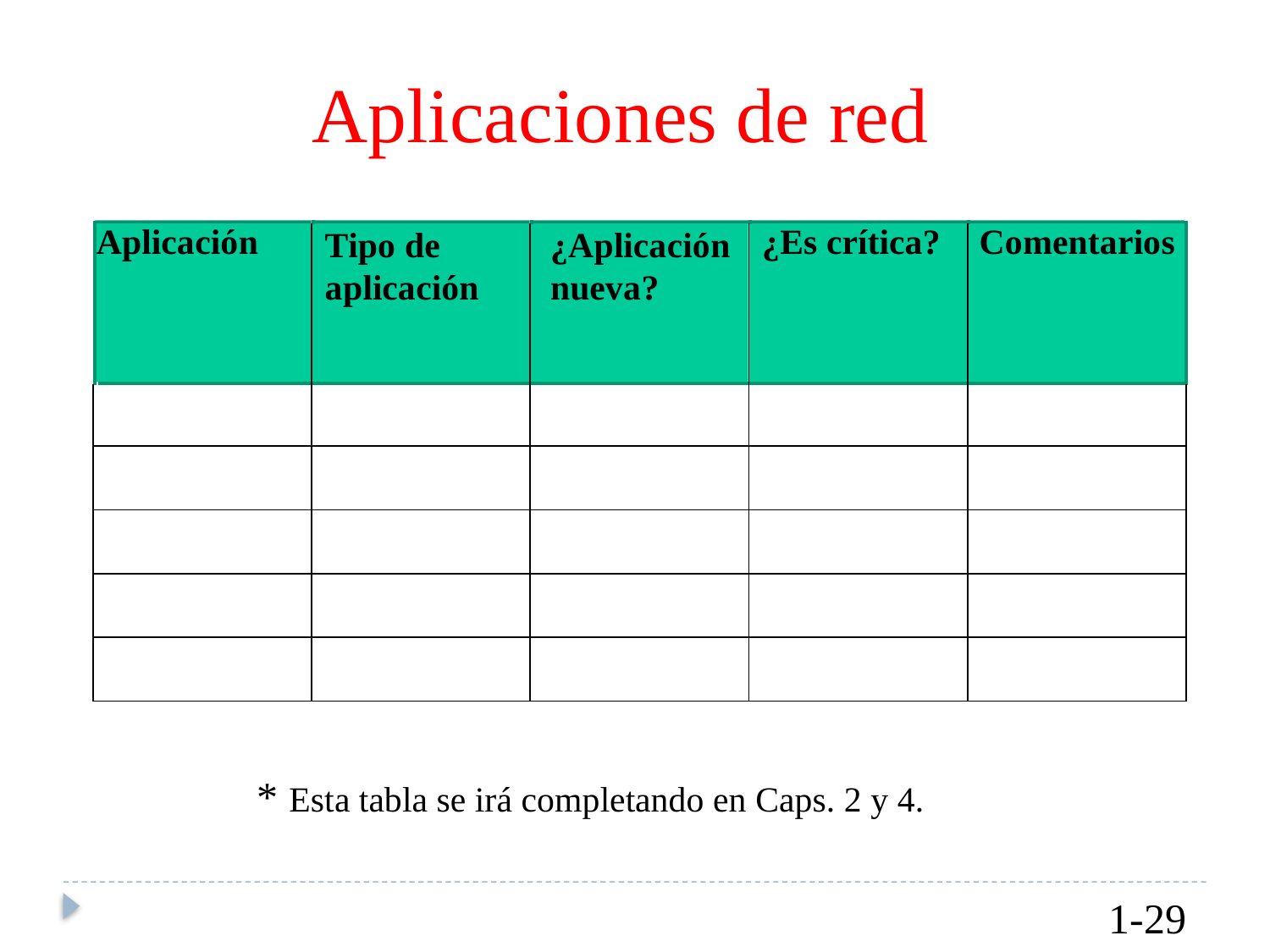

Aplicaciones
de
red

Aplicación

Tipo de aplicación

¿Aplicación nueva?

¿Es crítica?

Comentarios

* Esta tabla se irá completando en Caps. 2 y 4.

1-29